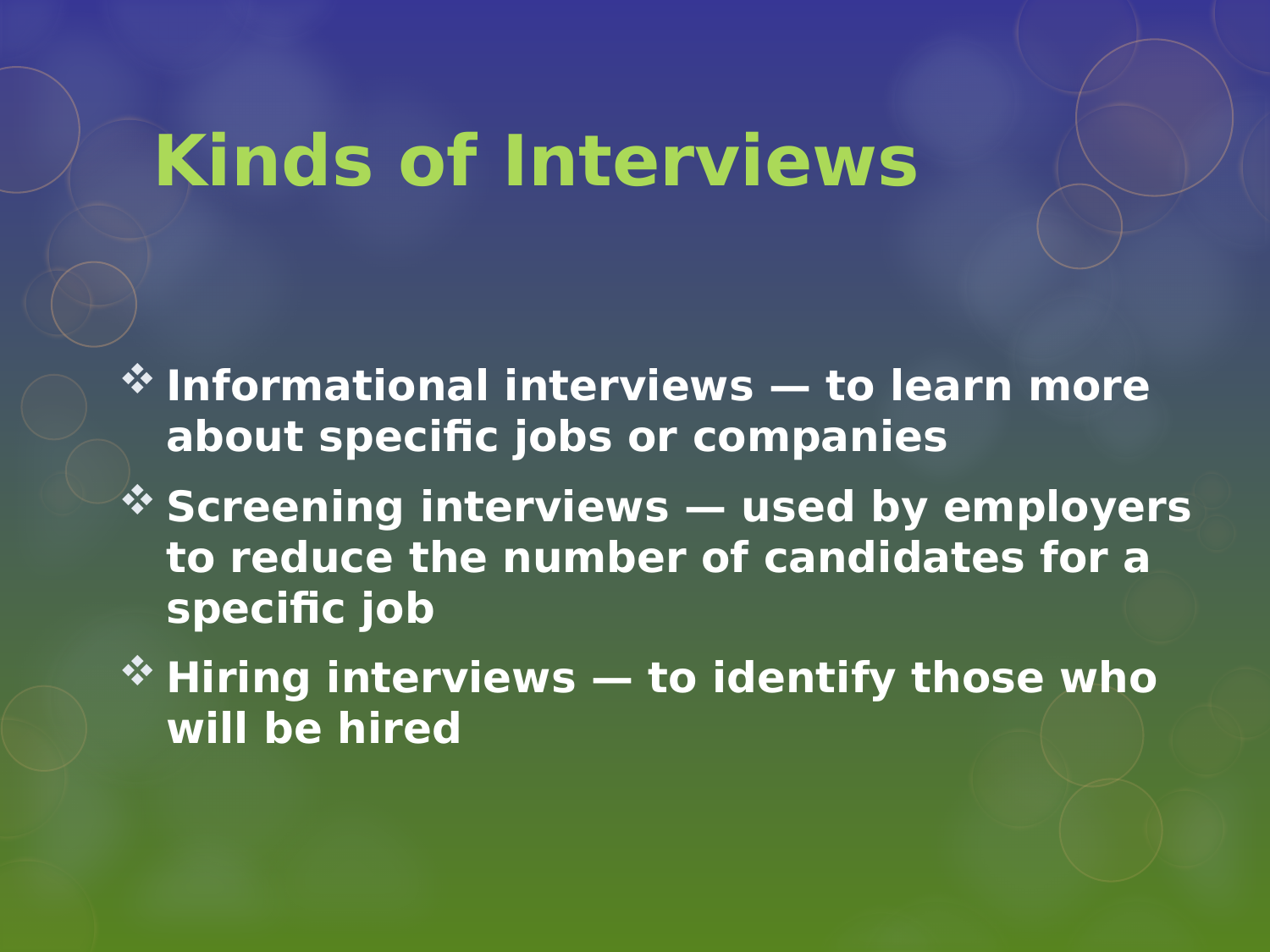

# Kinds of Interviews
Informational interviews — to learn more about specific jobs or companies
Screening interviews — used by employers to reduce the number of candidates for a specific job
Hiring interviews — to identify those who will be hired